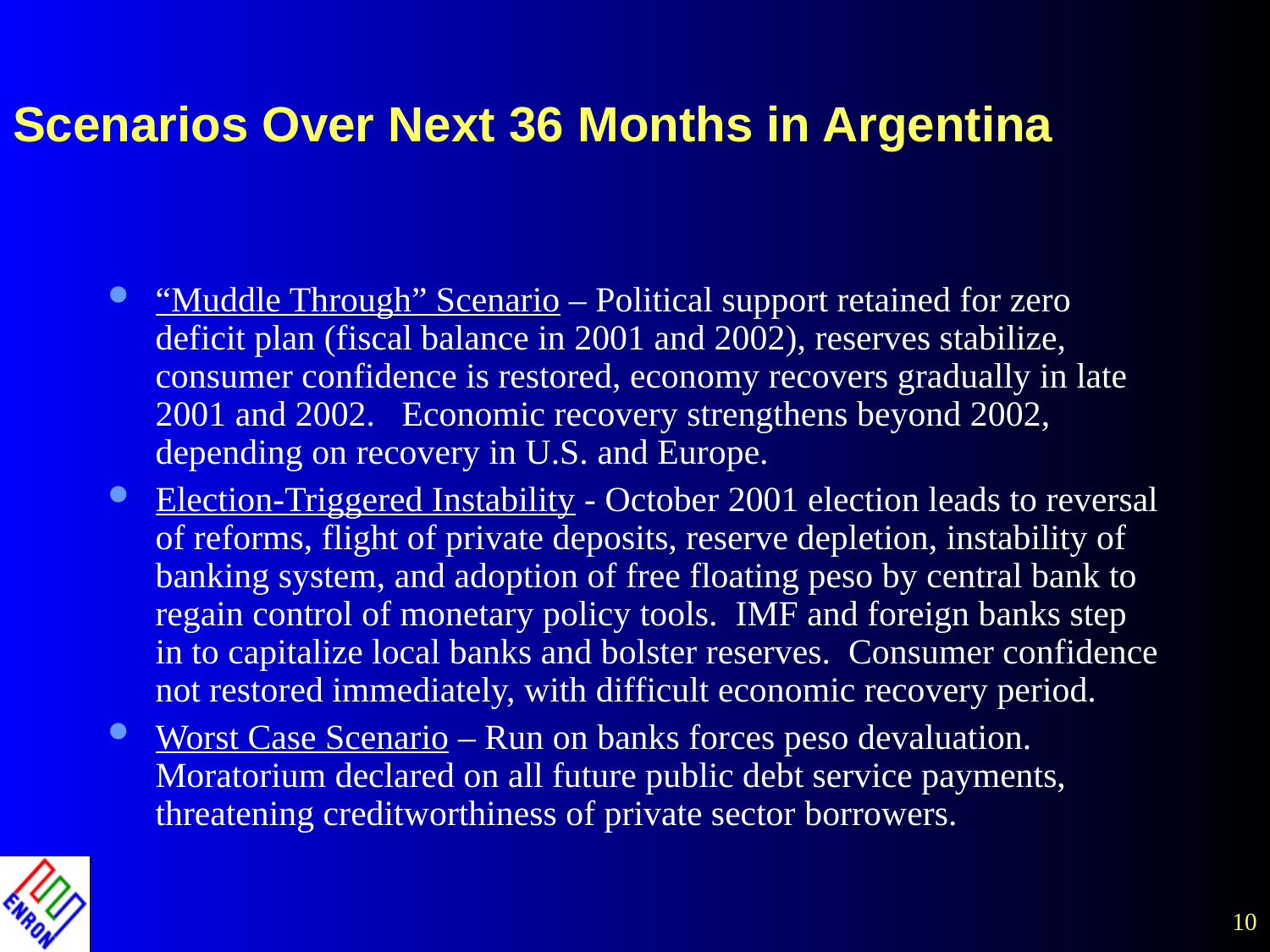

10
# Scenarios Over Next 36 Months in Argentina
“Muddle Through” Scenario – Political support retained for zero deficit plan (fiscal balance in 2001 and 2002), reserves stabilize, consumer confidence is restored, economy recovers gradually in late 2001 and 2002.   Economic recovery strengthens beyond 2002, depending on recovery in U.S. and Europe.
Election-Triggered Instability - October 2001 election leads to reversal of reforms, flight of private deposits, reserve depletion, instability of banking system, and adoption of free floating peso by central bank to regain control of monetary policy tools.  IMF and foreign banks step in to capitalize local banks and bolster reserves.  Consumer confidence not restored immediately, with difficult economic recovery period.
Worst Case Scenario – Run on banks forces peso devaluation.  Moratorium declared on all future public debt service payments, threatening creditworthiness of private sector borrowers.